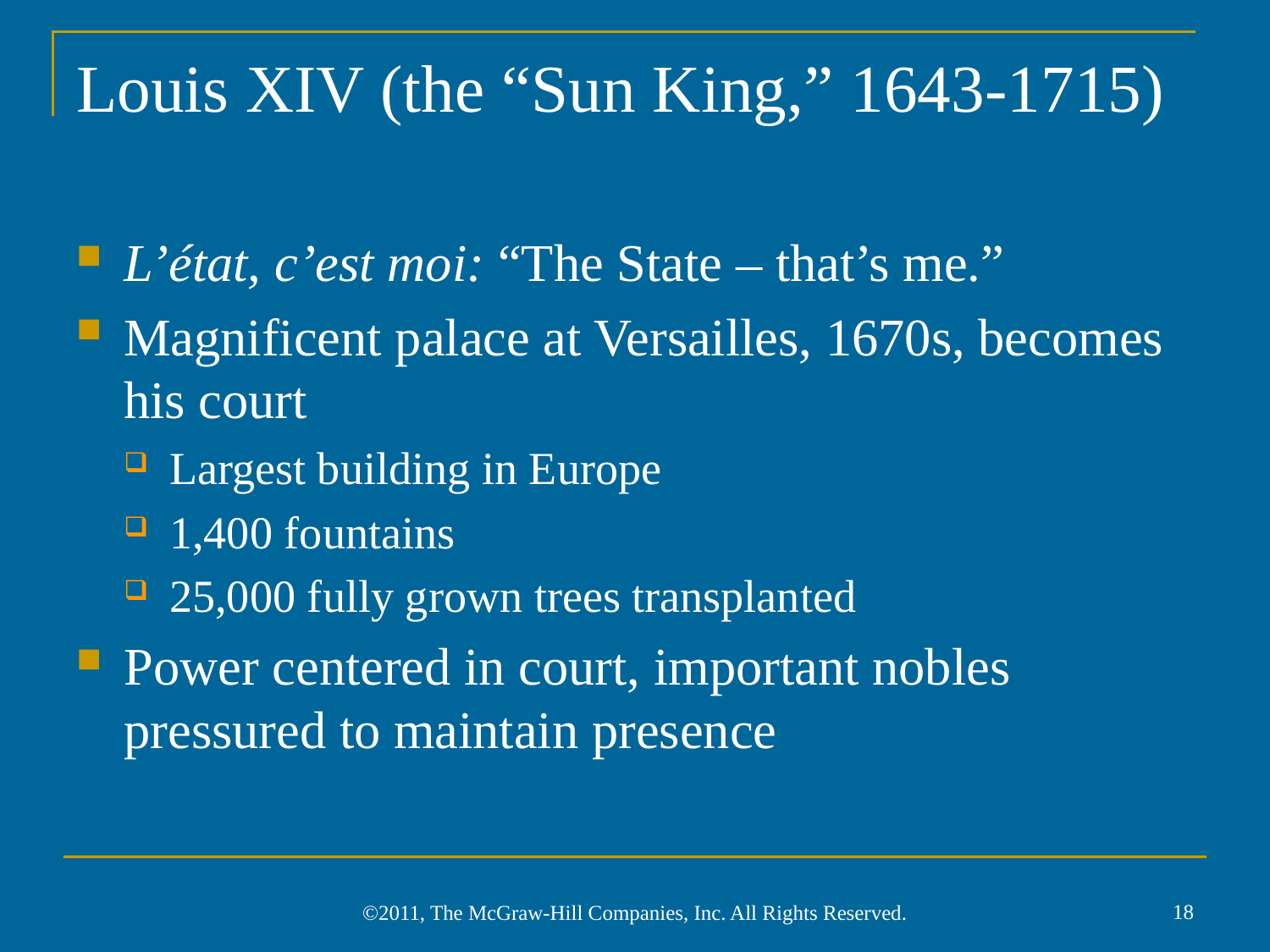

# Louis XIV (the “Sun King,” 1643-1715)
L’état, c’est moi: “The State – that’s me.”
Magnificent palace at Versailles, 1670s, becomes his court
Largest building in Europe
1,400 fountains
25,000 fully grown trees transplanted
Power centered in court, important nobles pressured to maintain presence
18
©2011, The McGraw-Hill Companies, Inc. All Rights Reserved.